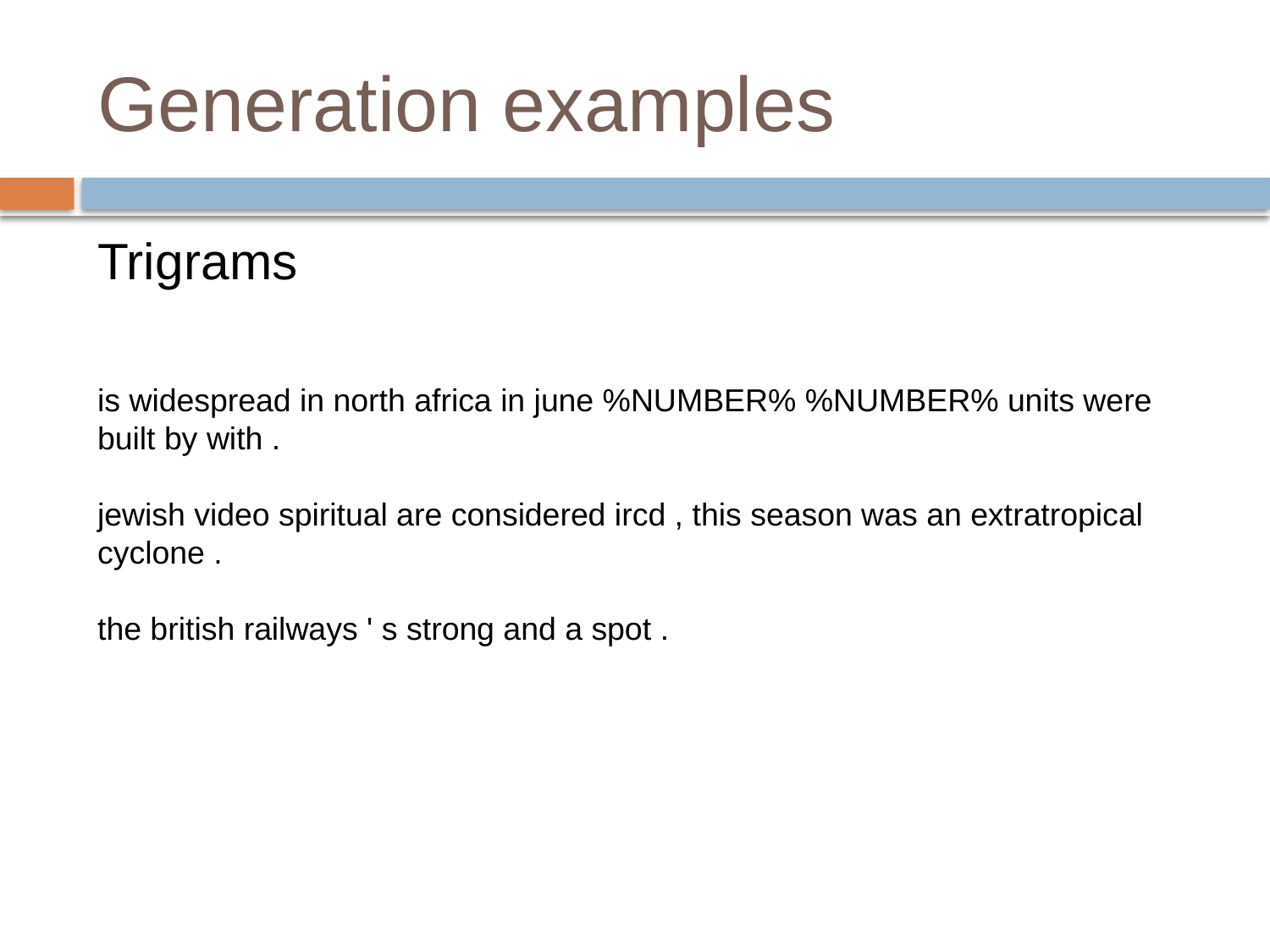

# Generation examples
Trigrams
is widespread in north africa in june %NUMBER% %NUMBER% units were built by with .

jewish video spiritual are considered ircd , this season was an extratropical cyclone .

the british railways ' s strong and a spot .